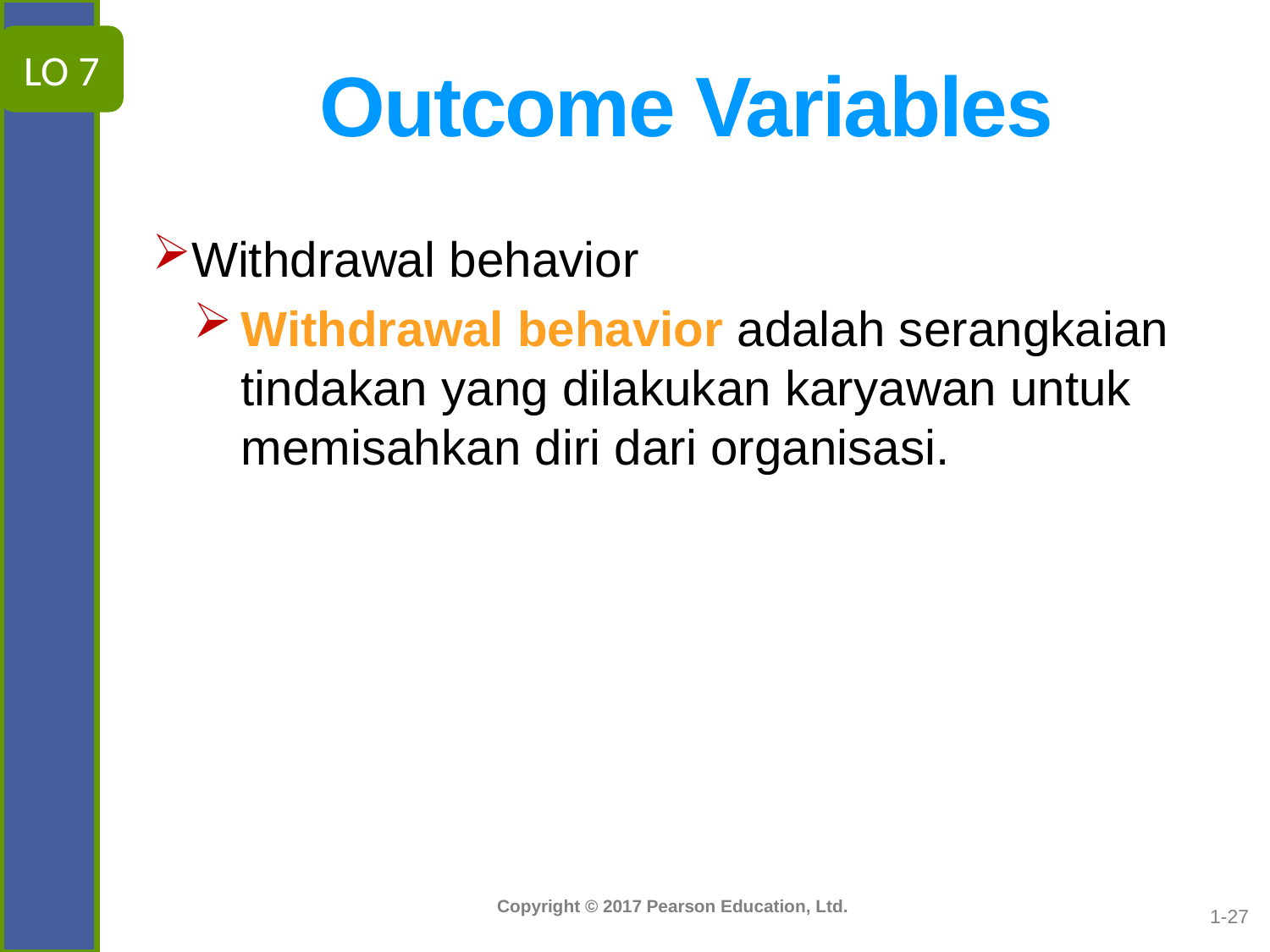

# Outcome Variables
LO 7
Withdrawal behavior
Withdrawal behavior adalah serangkaian tindakan yang dilakukan karyawan untuk memisahkan diri dari organisasi.
1-27